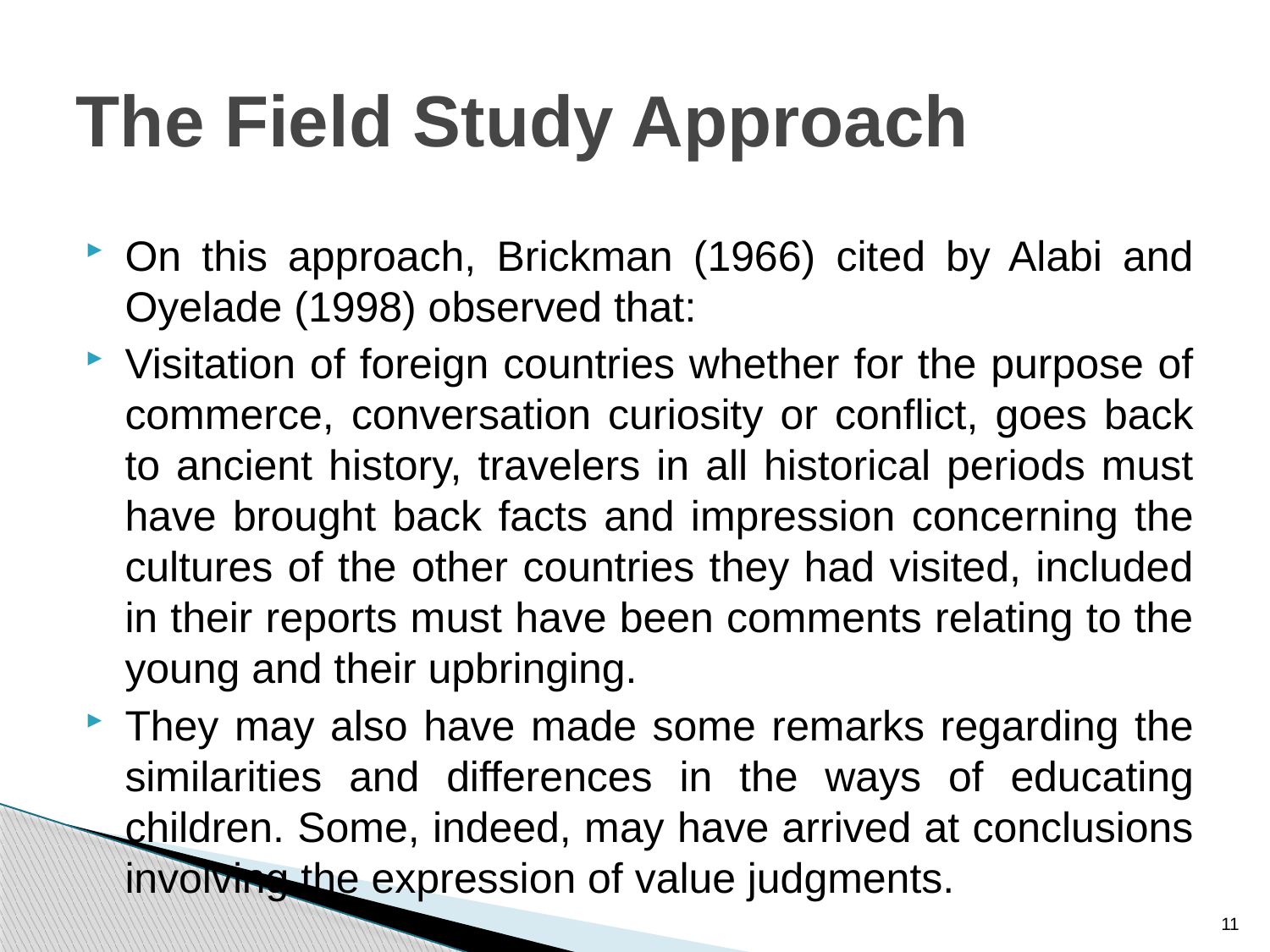

# The Field Study Approach
On this approach, Brickman (1966) cited by Alabi and Oyelade (1998) observed that:
Visitation of foreign countries whether for the purpose of commerce, conversation curiosity or conflict, goes back to ancient history, travelers in all historical periods must have brought back facts and impression concerning the cultures of the other countries they had visited, included in their reports must have been comments relating to the young and their upbringing.
They may also have made some remarks regarding the similarities and differences in the ways of educating children. Some, indeed, may have arrived at conclusions involving the expression of value judgments.
11